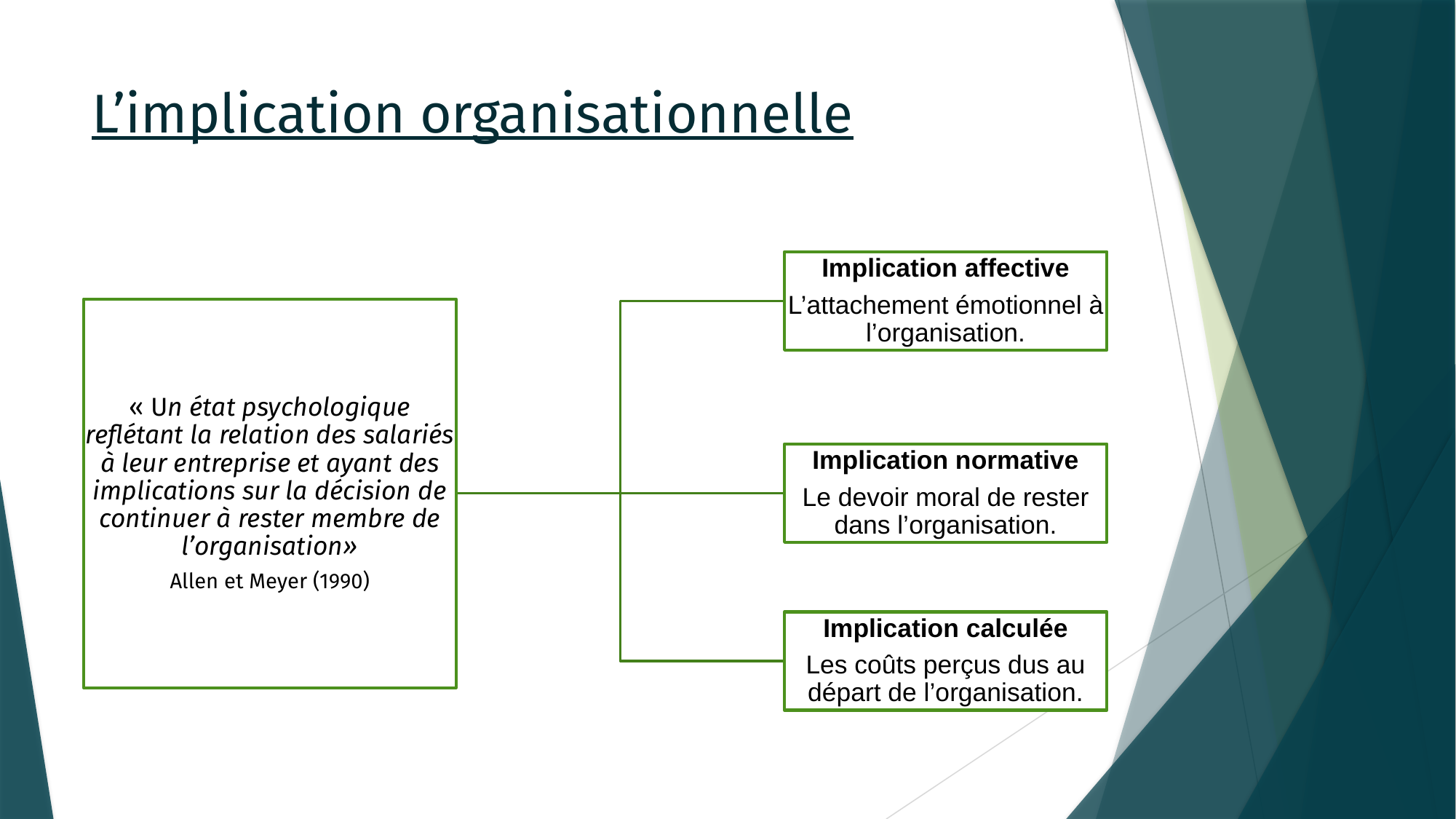

# L’implication organisationnelle

« Un état psychologique reflétant la relation des salariés à leur entreprise et ayant des implications sur la décision de continuer à rester membre de l’organisation»
Allen et Meyer (1990)
Implication affective
L’attachement émotionnel à l’organisation.
Implication normative
Le devoir moral de rester dans l’organisation.
Implication calculée
Les coûts perçus dus au départ de l’organisation.